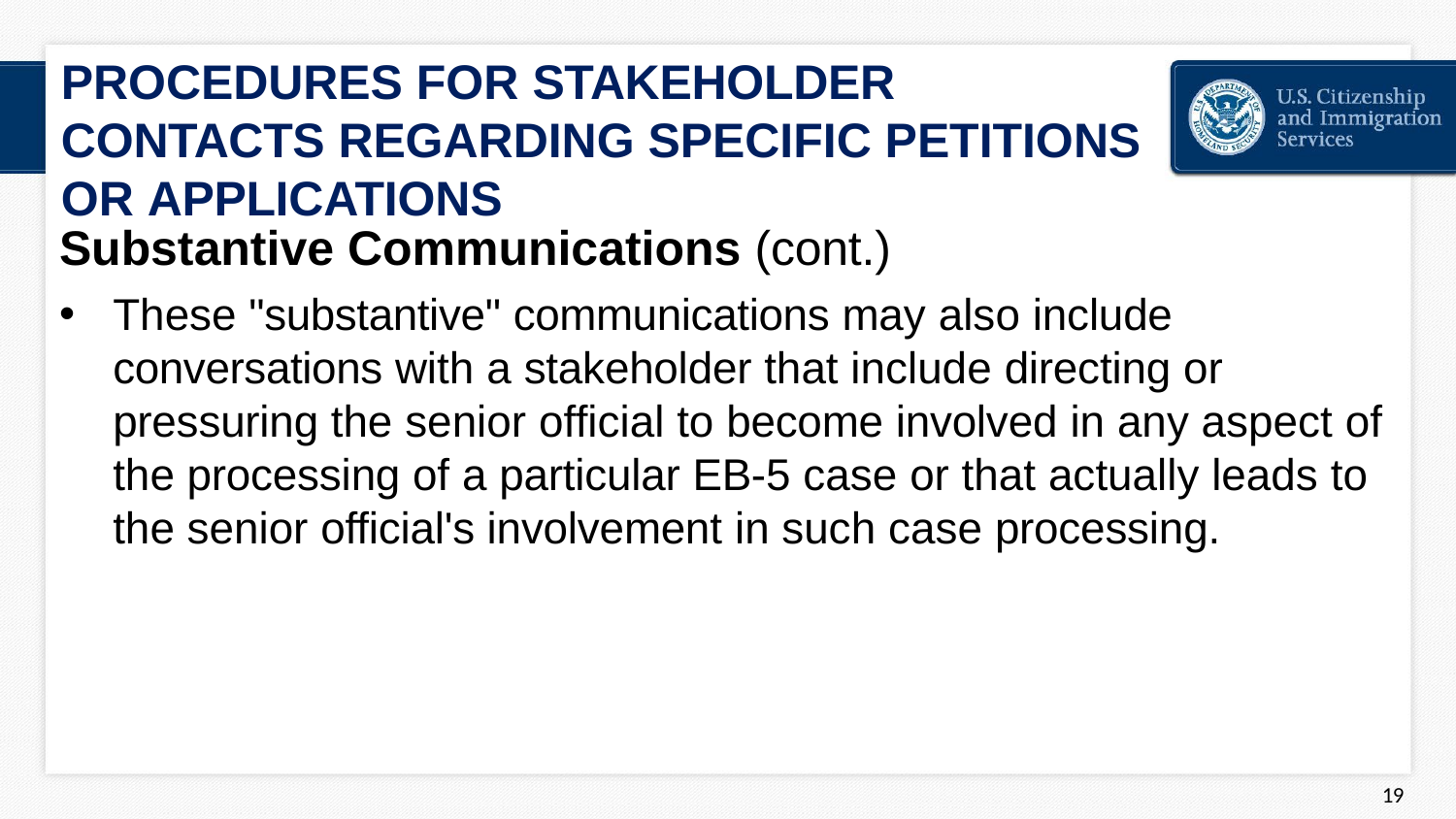

# PROCEDURES FOR STAKEHOLDER CONTACTS REGARDING SPECIFIC PETITIONS OR APPLICATIONS
Substantive Communications (cont.)
These "substantive" communications may also include conversations with a stakeholder that include directing or pressuring the senior official to become involved in any aspect of the processing of a particular EB-5 case or that actually leads to the senior official's involvement in such case processing.
19